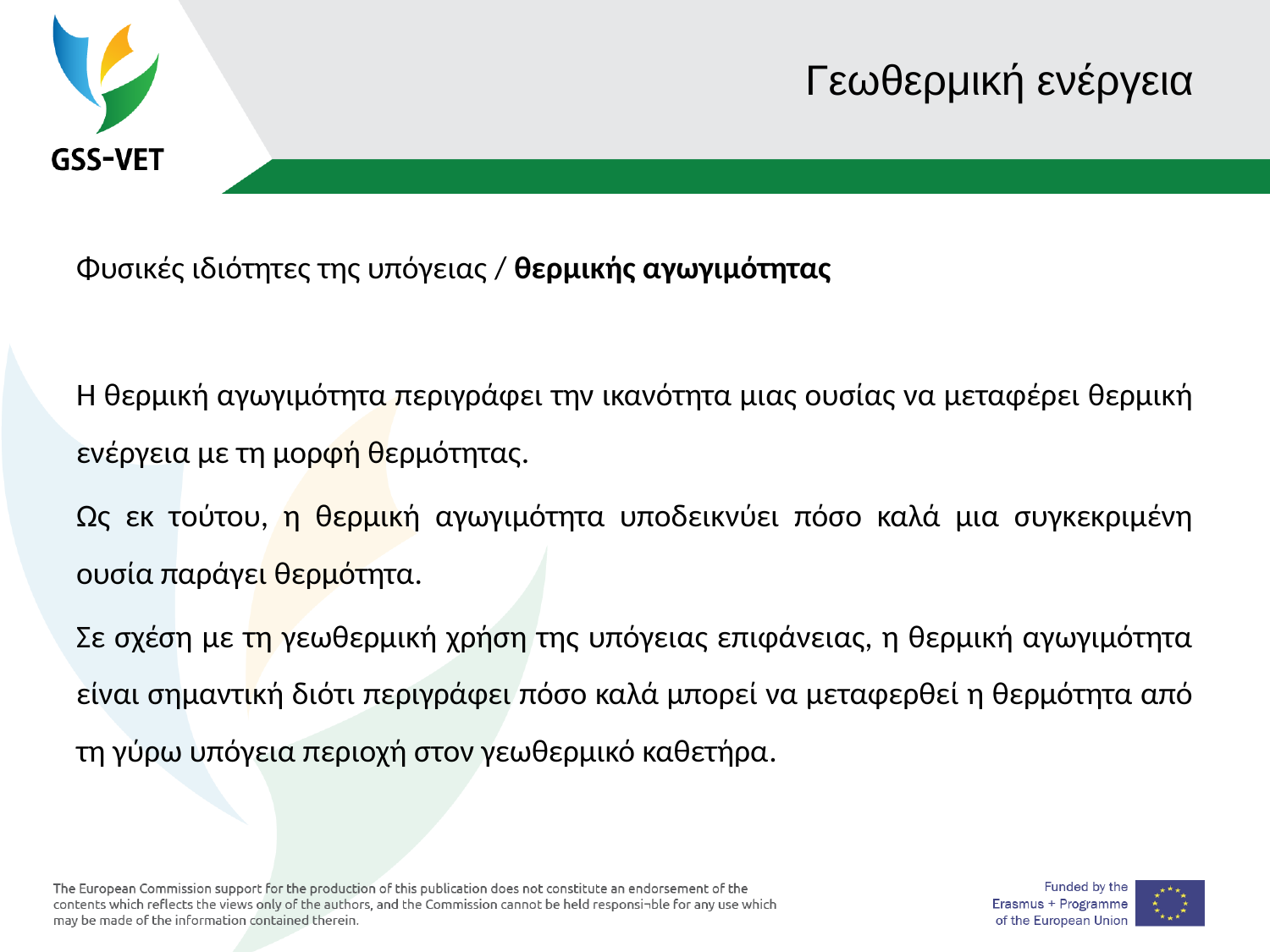

# Γεωθερμική ενέργεια
Φυσικές ιδιότητες της υπόγειας / θερμικής αγωγιμότητας

Η θερμική αγωγιμότητα περιγράφει την ικανότητα μιας ουσίας να μεταφέρει θερμική ενέργεια με τη μορφή θερμότητας.
Ως εκ τούτου, η θερμική αγωγιμότητα υποδεικνύει πόσο καλά μια συγκεκριμένη ουσία παράγει θερμότητα.
Σε σχέση με τη γεωθερμική χρήση της υπόγειας επιφάνειας, η θερμική αγωγιμότητα είναι σημαντική διότι περιγράφει πόσο καλά μπορεί να μεταφερθεί η θερμότητα από τη γύρω υπόγεια περιοχή στον γεωθερμικό καθετήρα.